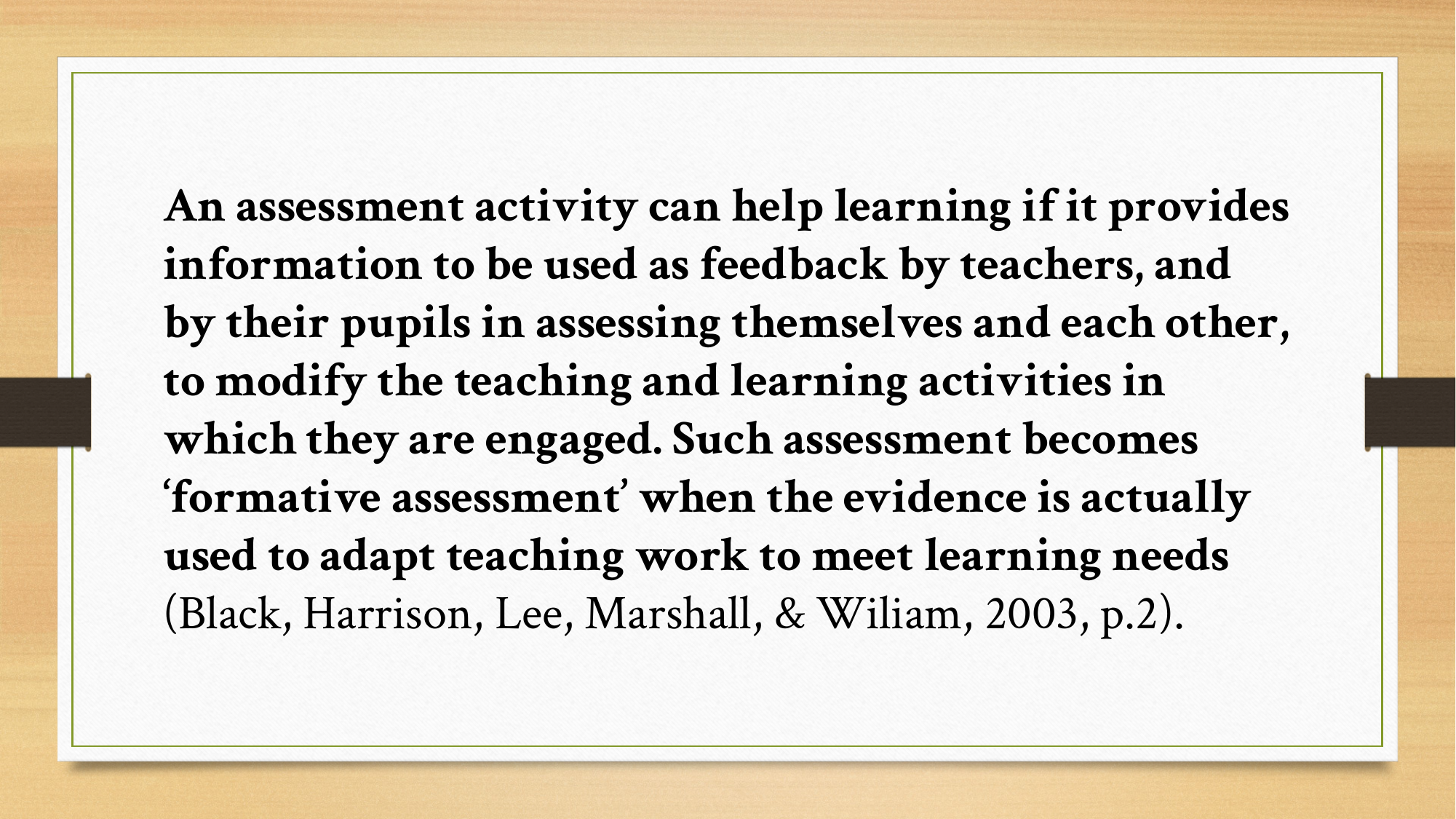

An assessment activity can help learning if it provides information to be used as feedback by teachers, and by their pupils in assessing themselves and each other, to modify the teaching and learning activities in which they are engaged. Such assessment becomes ‘formative assessment’ when the evidence is actually used to adapt teaching work to meet learning needs (Black, Harrison, Lee, Marshall, & Wiliam, 2003, p.2).